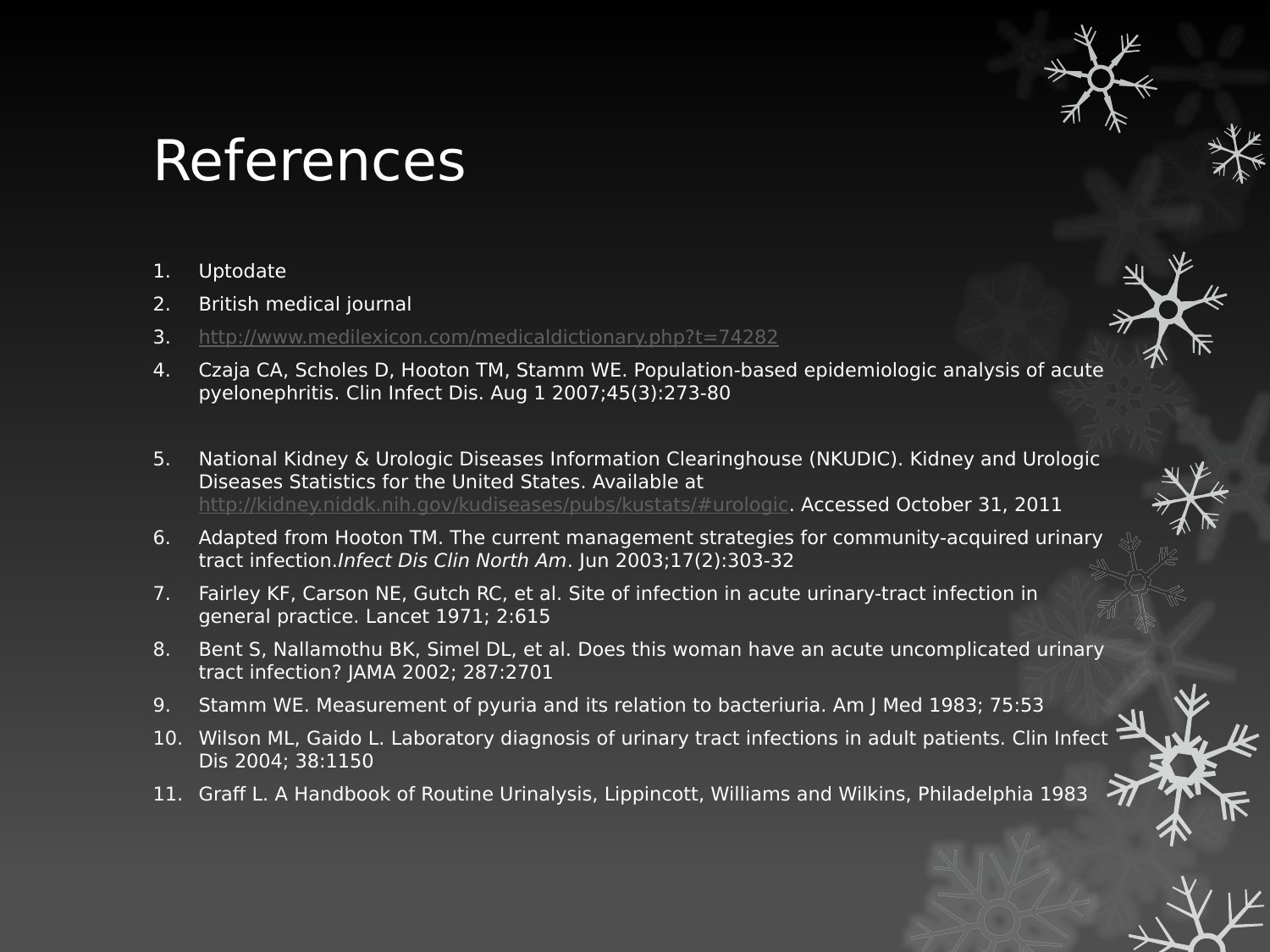

# References
Uptodate
British medical journal
http://www.medilexicon.com/medicaldictionary.php?t=74282
Czaja CA, Scholes D, Hooton TM, Stamm WE. Population-based epidemiologic analysis of acute pyelonephritis. Clin Infect Dis. Aug 1 2007;45(3):273-80

National Kidney & Urologic Diseases Information Clearinghouse (NKUDIC). Kidney and Urologic Diseases Statistics for the United States. Available at http://kidney.niddk.nih.gov/kudiseases/pubs/kustats/#urologic. Accessed October 31, 2011
Adapted from Hooton TM. The current management strategies for community-acquired urinary tract infection.Infect Dis Clin North Am. Jun 2003;17(2):303-32
Fairley KF, Carson NE, Gutch RC, et al. Site of infection in acute urinary-tract infection in general practice. Lancet 1971; 2:615
Bent S, Nallamothu BK, Simel DL, et al. Does this woman have an acute uncomplicated urinary tract infection? JAMA 2002; 287:2701
Stamm WE. Measurement of pyuria and its relation to bacteriuria. Am J Med 1983; 75:53
Wilson ML, Gaido L. Laboratory diagnosis of urinary tract infections in adult patients. Clin Infect Dis 2004; 38:1150
Graff L. A Handbook of Routine Urinalysis, Lippincott, Williams and Wilkins, Philadelphia 1983